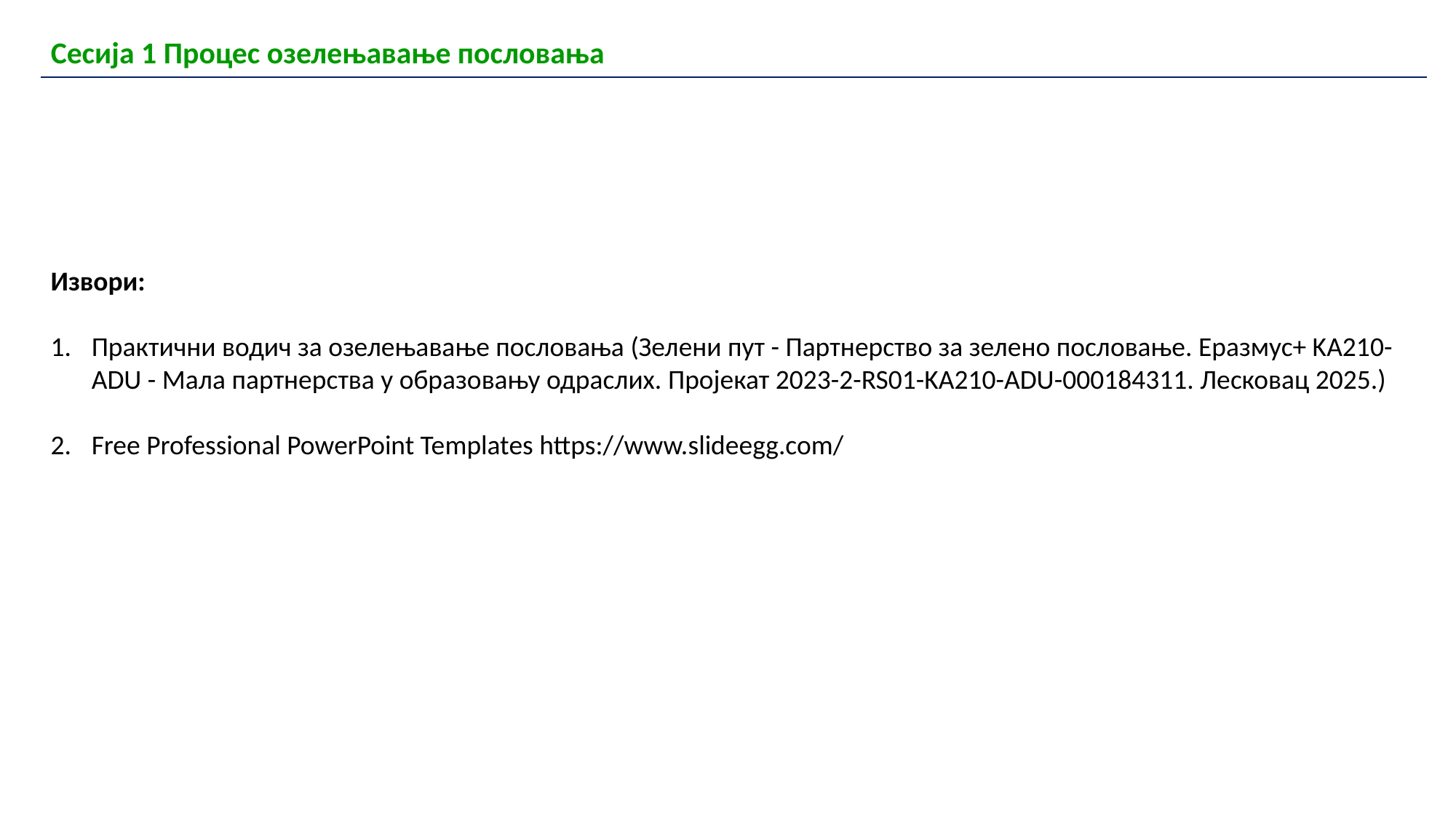

| Сесија 1 Процес озелењавање пословања |
| --- |
Извори:

Практични водич за озелењавање пословања (Зелени пут - Партнерство за зелено пословање. Еразмус+ KA210-ADU - Мала партнерства у образовању одраслих. Пројекат 2023-2-RS01-KA210-ADU-000184311. Лесковац 2025.)

Free Professional PowerPoint Templates https://www.slideegg.com/